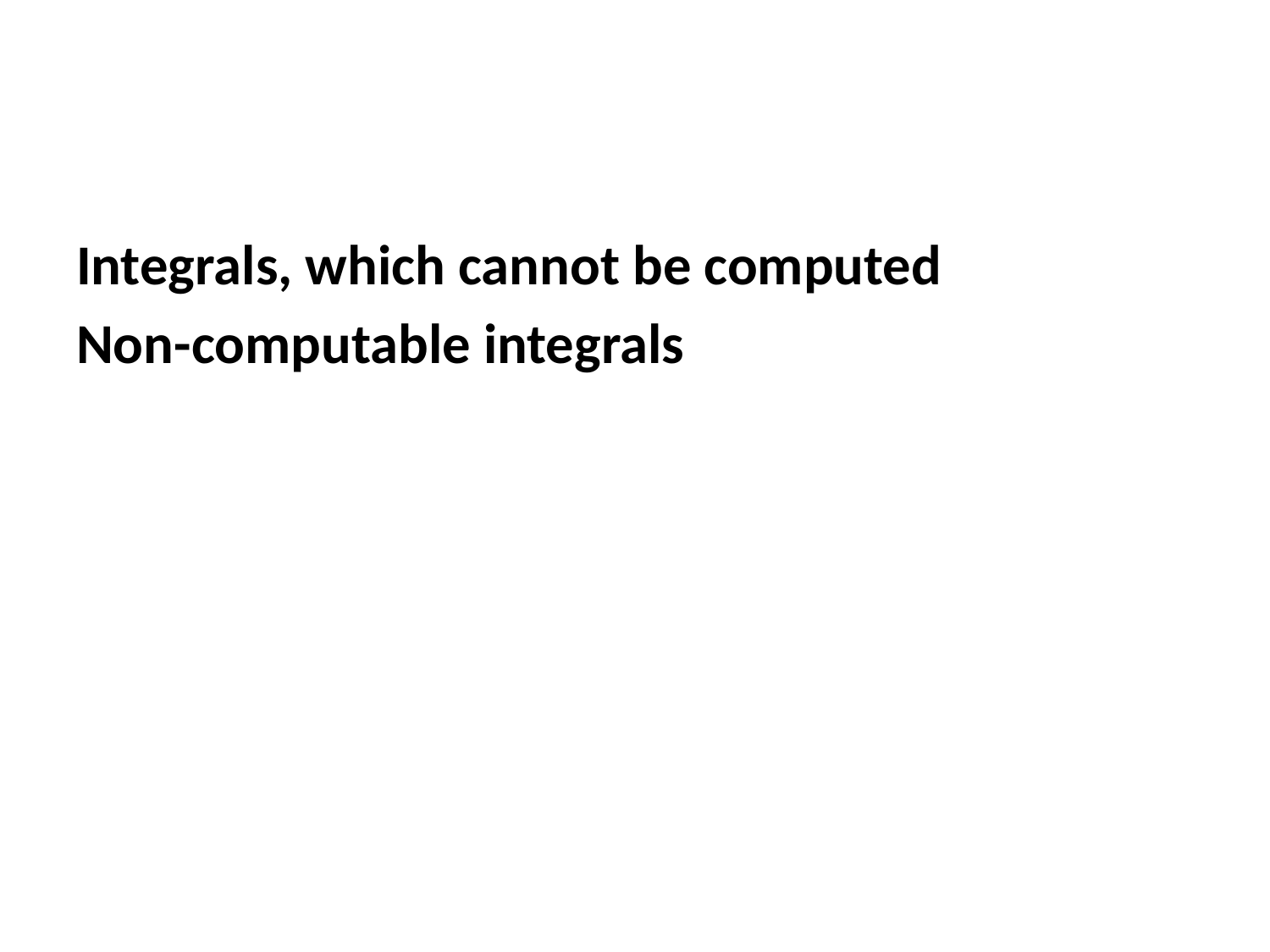

Integrals, which cannot be computed
Non-computable integrals